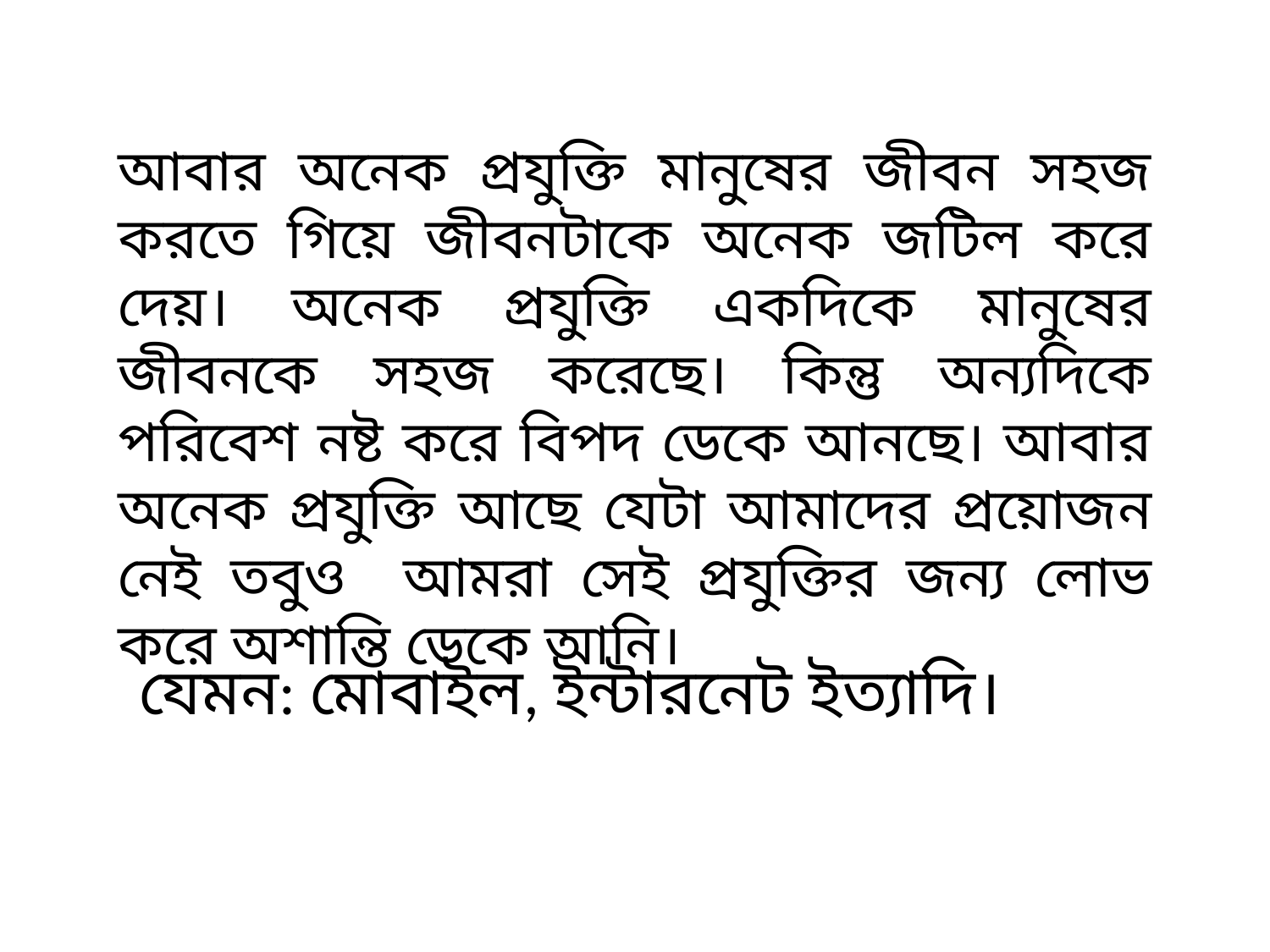

আবার অনেক প্রযুক্তি মানুষের জীবন সহজ করতে গিয়ে জীবনটাকে অনেক জটিল করে দেয়। অনেক প্রযুক্তি একদিকে মানুষের জীবনকে সহজ করেছে। কিন্তু অন্যদিকে পরিবেশ নষ্ট করে বিপদ ডেকে আনছে। আবার অনেক প্রযুক্তি আছে যেটা আমাদের প্রয়োজন নেই তবুও  আমরা সেই প্রযুক্তির জন্য লোভ করে অশান্তি ডেকে আনি।
যেমন: মোবাইল, ইন্টারনেট ইত্যাদি।